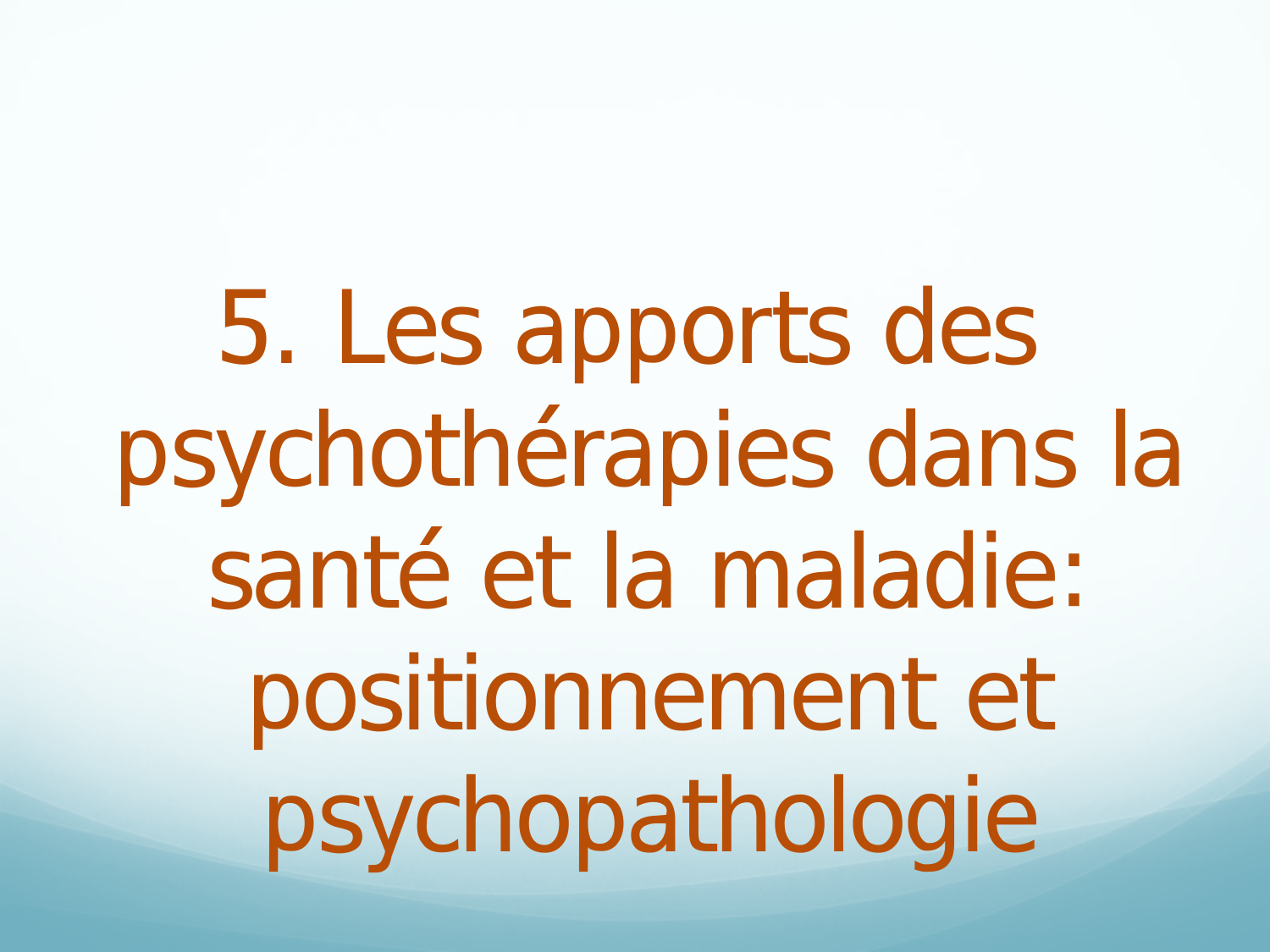

5. Les apports des psychothérapies dans la santé et la maladie: positionnement et psychopathologie